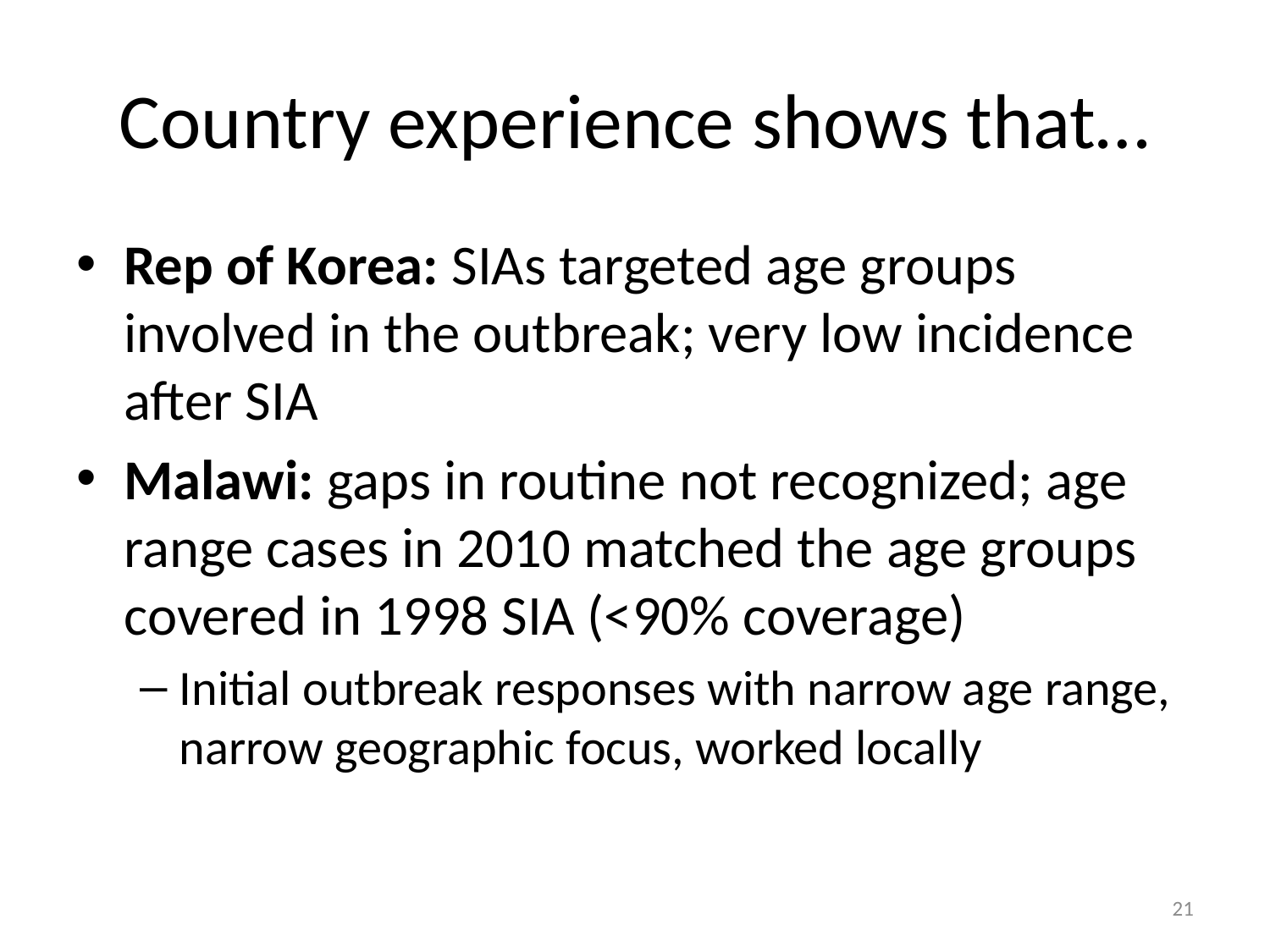

# Country experience shows that…
Rep of Korea: SIAs targeted age groups involved in the outbreak; very low incidence after SIA
Malawi: gaps in routine not recognized; age range cases in 2010 matched the age groups covered in 1998 SIA (<90% coverage)
Initial outbreak responses with narrow age range, narrow geographic focus, worked locally
21